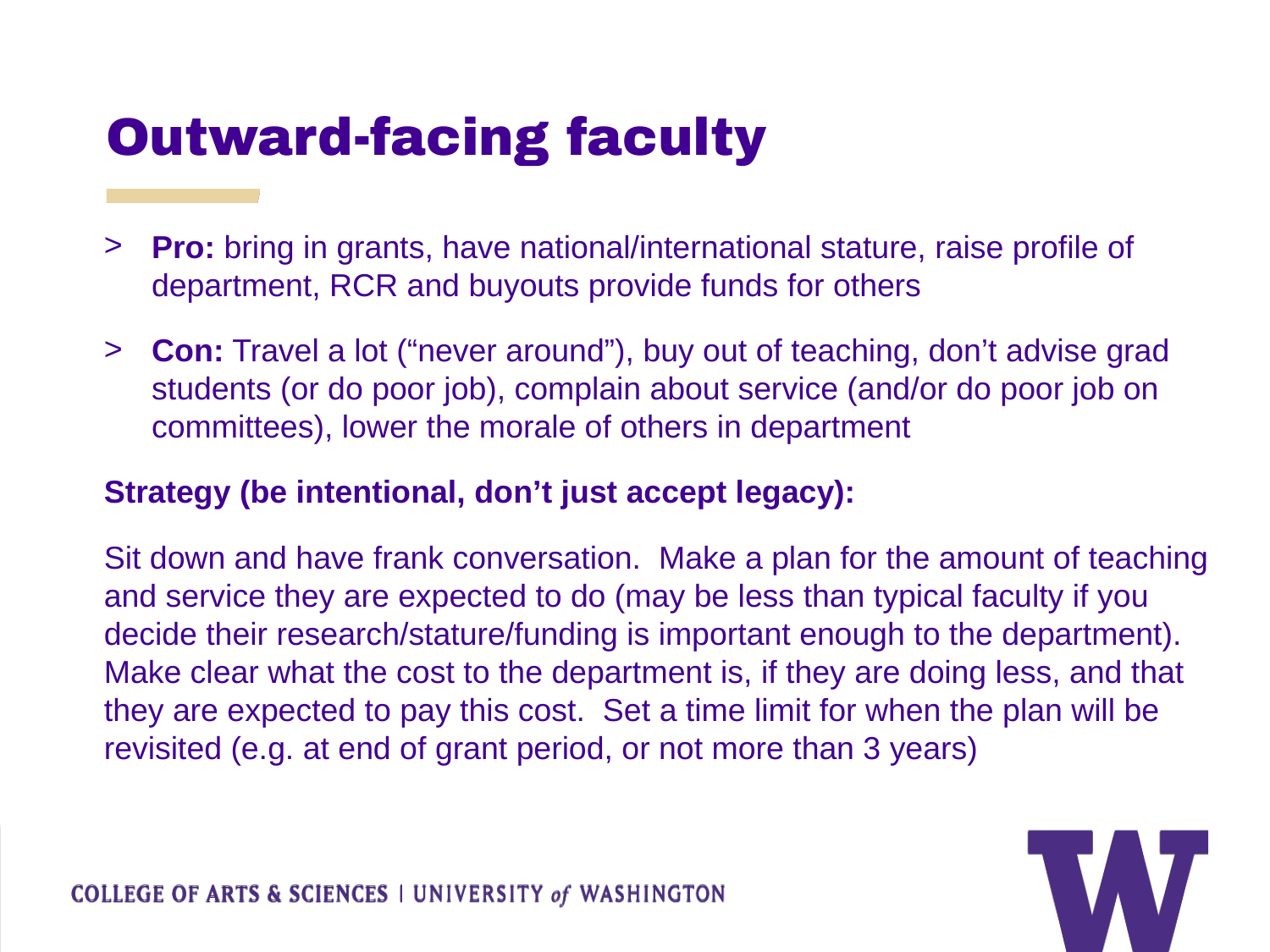

Outward-facing faculty
Pro: bring in grants, have national/international stature, raise profile of department, RCR and buyouts provide funds for others
Con: Travel a lot (“never around”), buy out of teaching, don’t advise grad students (or do poor job), complain about service (and/or do poor job on committees), lower the morale of others in department
Strategy (be intentional, don’t just accept legacy):
Sit down and have frank conversation.  Make a plan for the amount of teaching and service they are expected to do (may be less than typical faculty if you decide their research/stature/funding is important enough to the department).  Make clear what the cost to the department is, if they are doing less, and that they are expected to pay this cost.  Set a time limit for when the plan will be revisited (e.g. at end of grant period, or not more than 3 years)